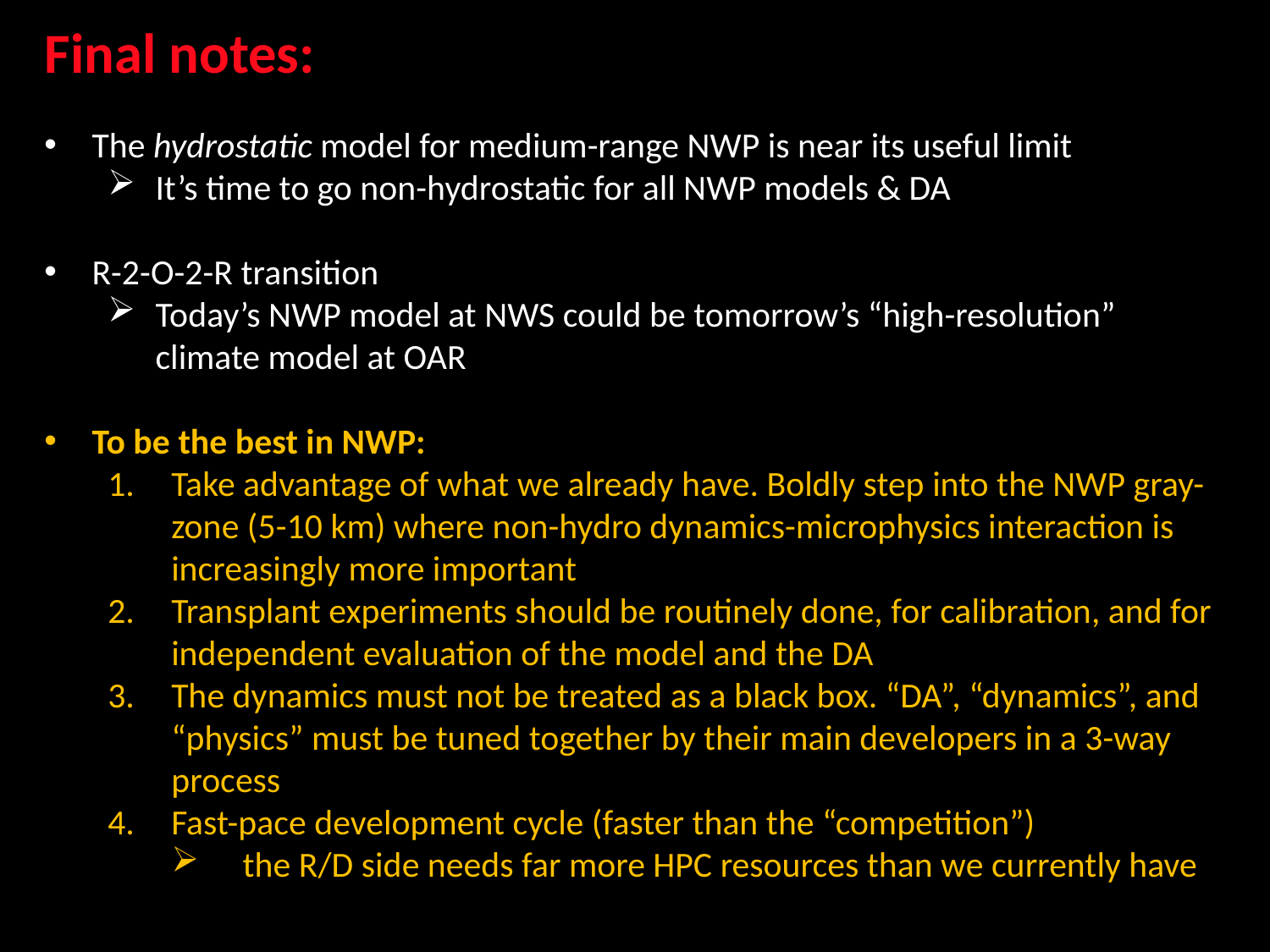

Final notes:

The hydrostatic model for medium-range NWP is near its useful limit
It’s time to go non-hydrostatic for all NWP models & DA

R-2-O-2-R transition
Today’s NWP model at NWS could be tomorrow’s “high-resolution” climate model at OAR

To be the best in NWP:
Take advantage of what we already have. Boldly step into the NWP gray-zone (5-10 km) where non-hydro dynamics-microphysics interaction is increasingly more important
Transplant experiments should be routinely done, for calibration, and for independent evaluation of the model and the DA
The dynamics must not be treated as a black box. “DA”, “dynamics”, and “physics” must be tuned together by their main developers in a 3-way process
Fast-pace development cycle (faster than the “competition”)
 the R/D side needs far more HPC resources than we currently have